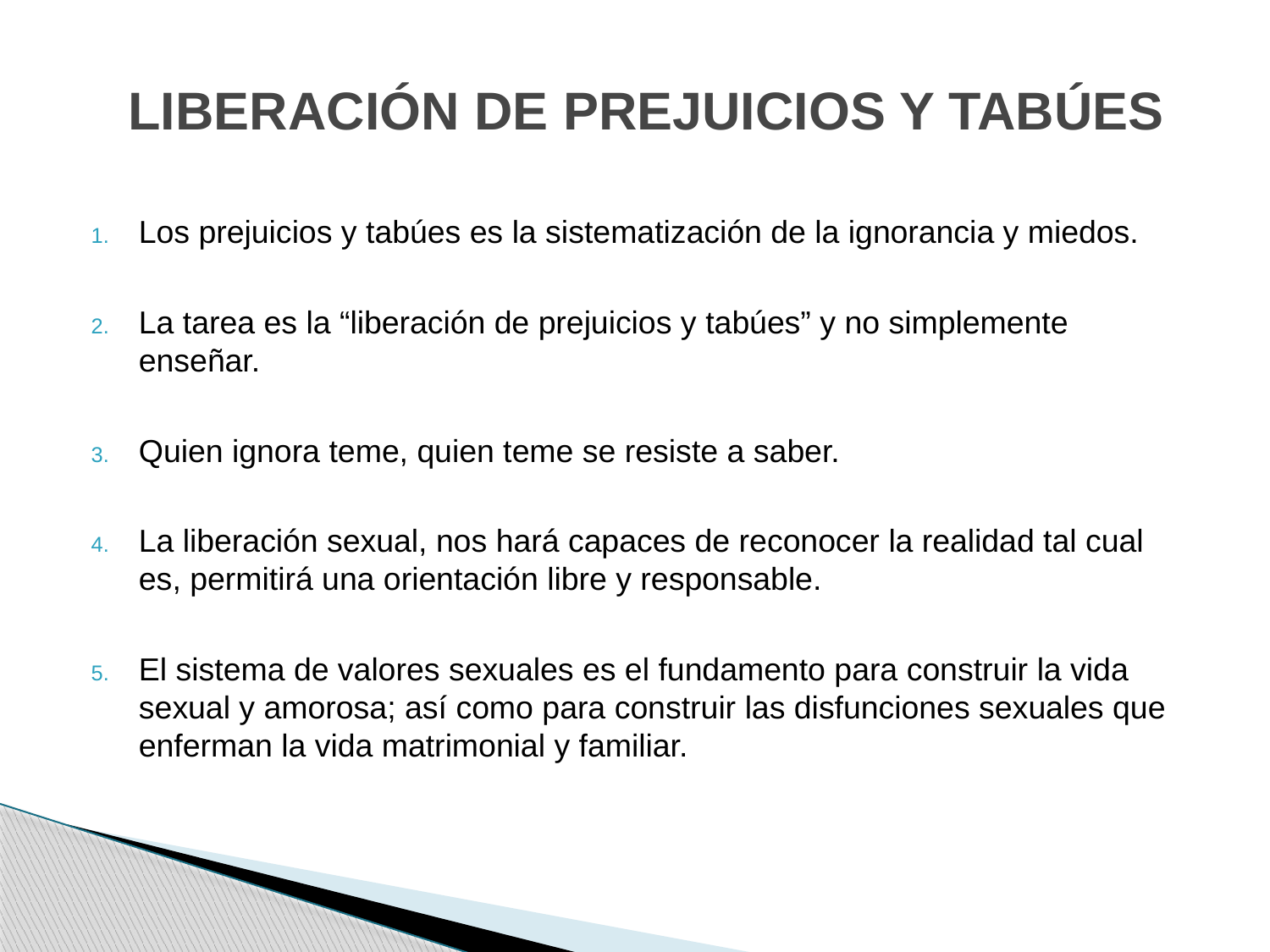

# LIBERACIÓN DE PREJUICIOS Y TABÚES
Los prejuicios y tabúes es la sistematización de la ignorancia y miedos.

La tarea es la “liberación de prejuicios y tabúes” y no simplemente enseñar.

Quien ignora teme, quien teme se resiste a saber.

La liberación sexual, nos hará capaces de reconocer la realidad tal cual es, permitirá una orientación libre y responsable.

El sistema de valores sexuales es el fundamento para construir la vida sexual y amorosa; así como para construir las disfunciones sexuales que enferman la vida matrimonial y familiar.